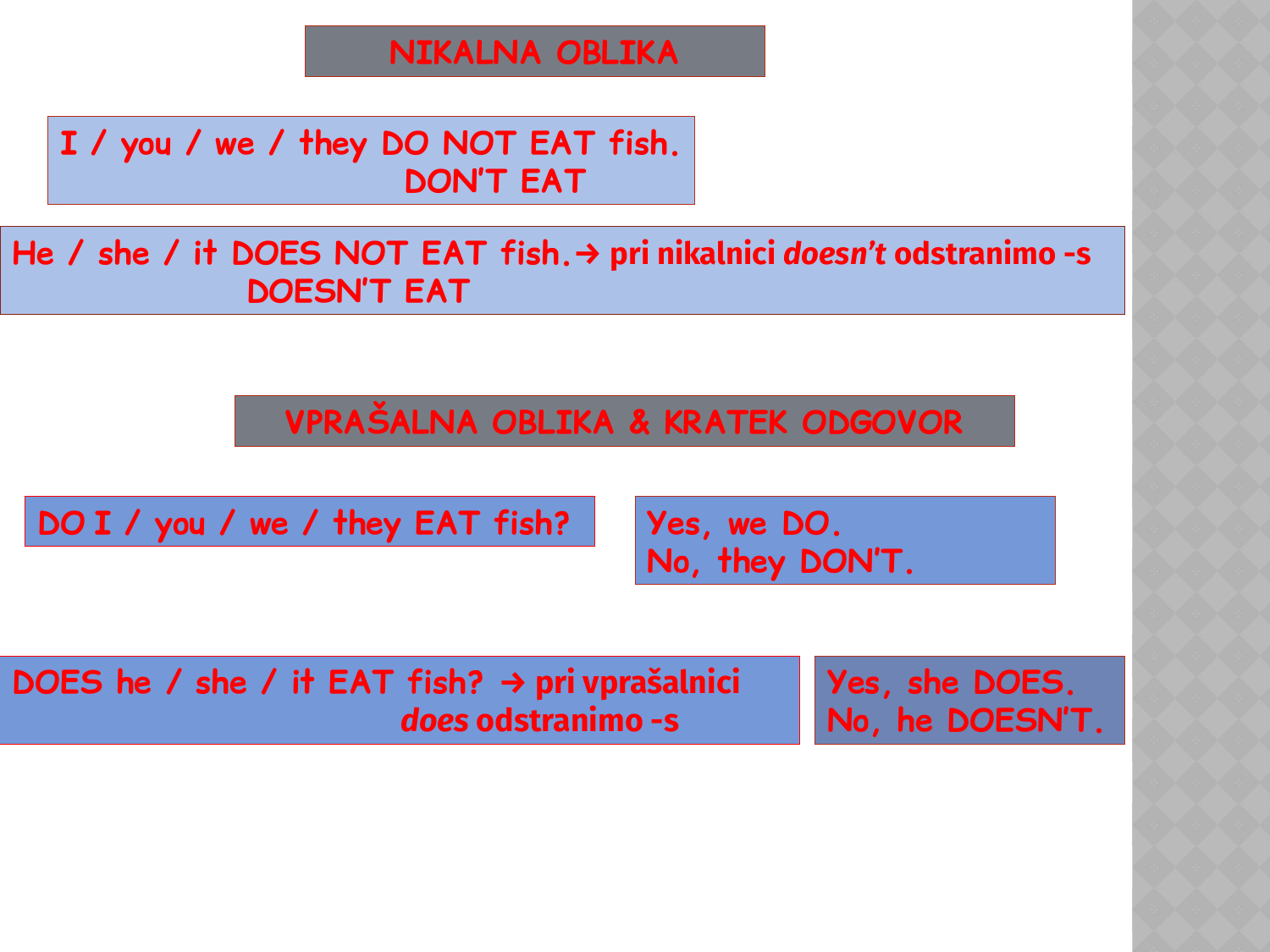

NIKALNA OBLIKA
I / you / we / they DO NOT EAT fish.
                         DON’T EAT
He / she / it DOES NOT EAT fish.→ pri nikalnici doesn’t odstranimo -s
                 DOESN’T EAT
VPRAŠALNA OBLIKA & KRATEK ODGOVOR
DO I / you / we / they EAT fish?
Yes, we DO.
No, they DON’T.
DOES he / she / it EAT fish? → pri vprašalnici
                                                   does odstranimo -s
Yes, she DOES.
No, he DOESN’T.